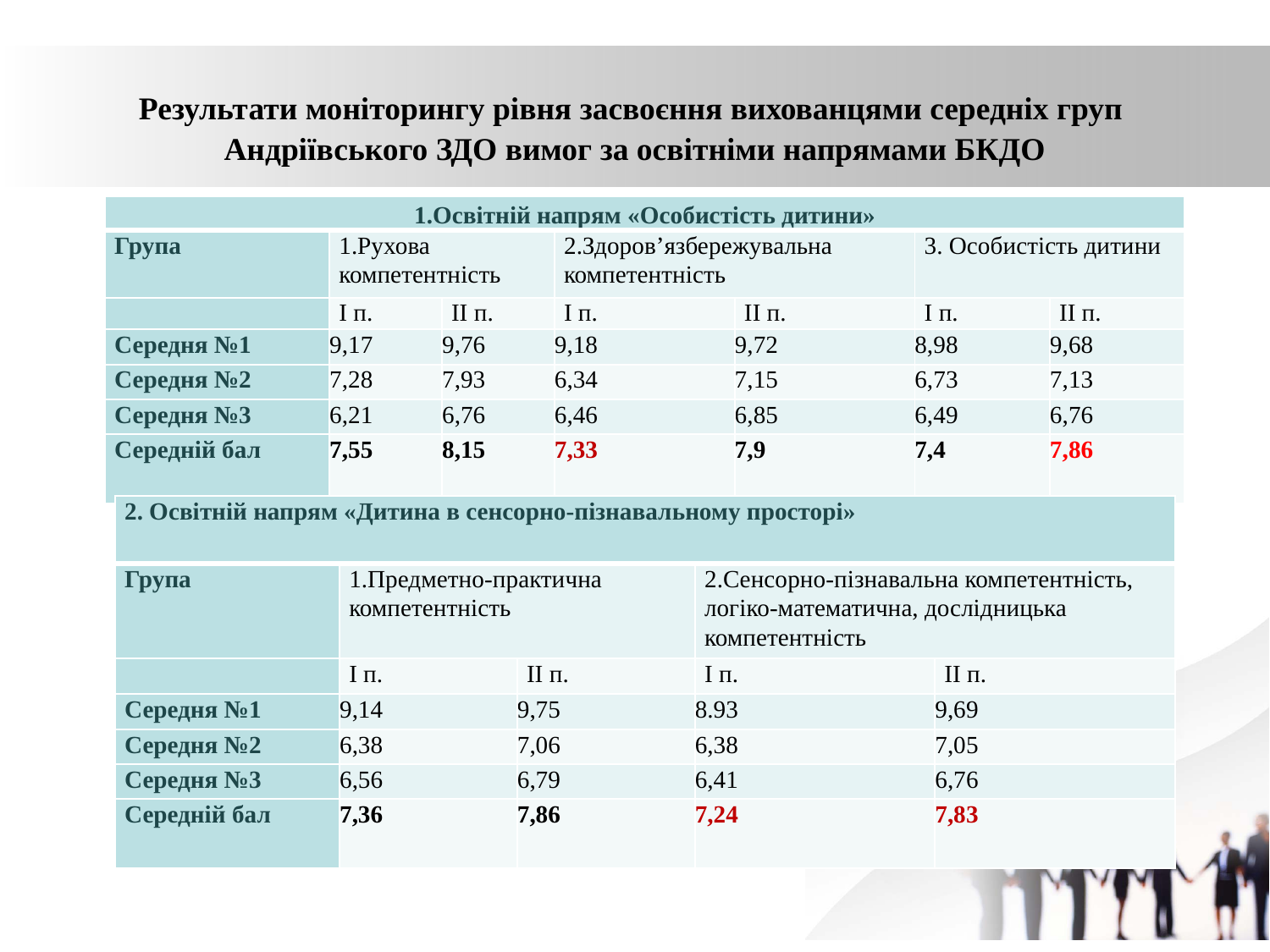

# Результати моніторингу рівня засвоєння вихованцями середніх груп Андріївського ЗДО вимог за освітніми напрямами БКДО
| 1.Освітній напрям «Особистість дитини» |  |  |  |  |  |  |
| --- | --- | --- | --- | --- | --- | --- |
| Група | 1.Рухова компетентність |  | 2.Здоров’язбережувальна компетентність |  | 3. Особистість дитини |  |
|  | І п. | ІІ п. | І п. | ІІ п. | І п. | ІІ п. |
| Середня №1 | 9,17 | 9,76 | 9,18 | 9,72 | 8,98 | 9,68 |
| Середня №2 | 7,28 | 7,93 | 6,34 | 7,15 | 6,73 | 7,13 |
| Середня №3 | 6,21 | 6,76 | 6,46 | 6,85 | 6,49 | 6,76 |
| Середній бал | 7,55 | 8,15 | 7,33 | 7,9 | 7,4 | 7,86 |
| 2. Освітній напрям «Дитина в сенсорно-пізнавальному просторі» |  |  |  |  |
| --- | --- | --- | --- | --- |
| Група | 1.Предметно-практична компетентність |  | 2.Сенсорно-пізнавальна компетентність, логіко-математична, дослідницька компетентність |  |
|  | І п. | ІІ п. | І п. | ІІ п. |
| Середня №1 | 9,14 | 9,75 | 8.93 | 9,69 |
| Середня №2 | 6,38 | 7,06 | 6,38 | 7,05 |
| Середня №3 | 6,56 | 6,79 | 6,41 | 6,76 |
| Середній бал | 7,36 | 7,86 | 7,24 | 7,83 |